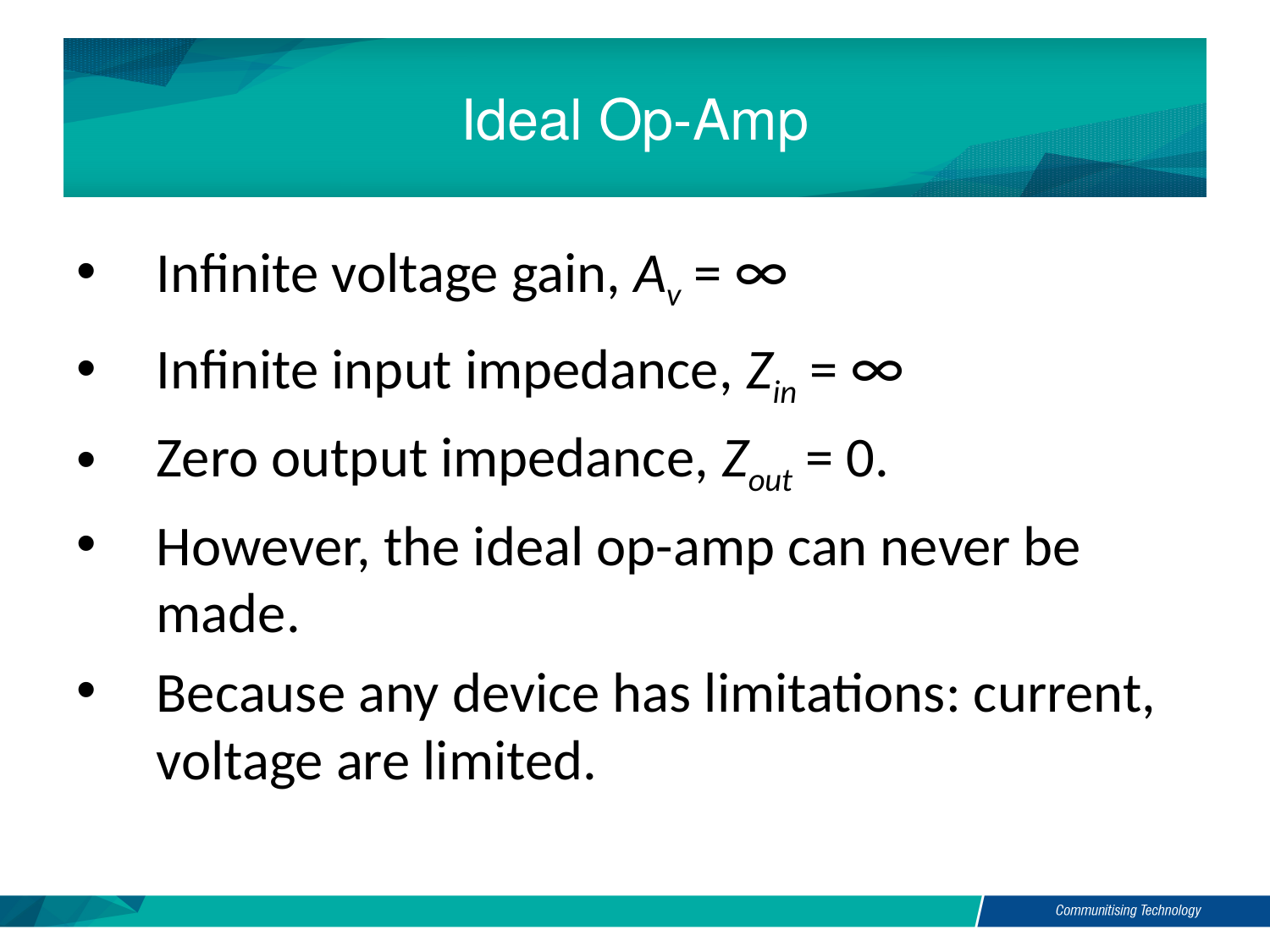

# Ideal Op-Amp
Infinite voltage gain, Av = ∞
Infinite input impedance, Zin = ∞
Zero output impedance, Zout = 0.
However, the ideal op-amp can never be made.
Because any device has limitations: current, voltage are limited.